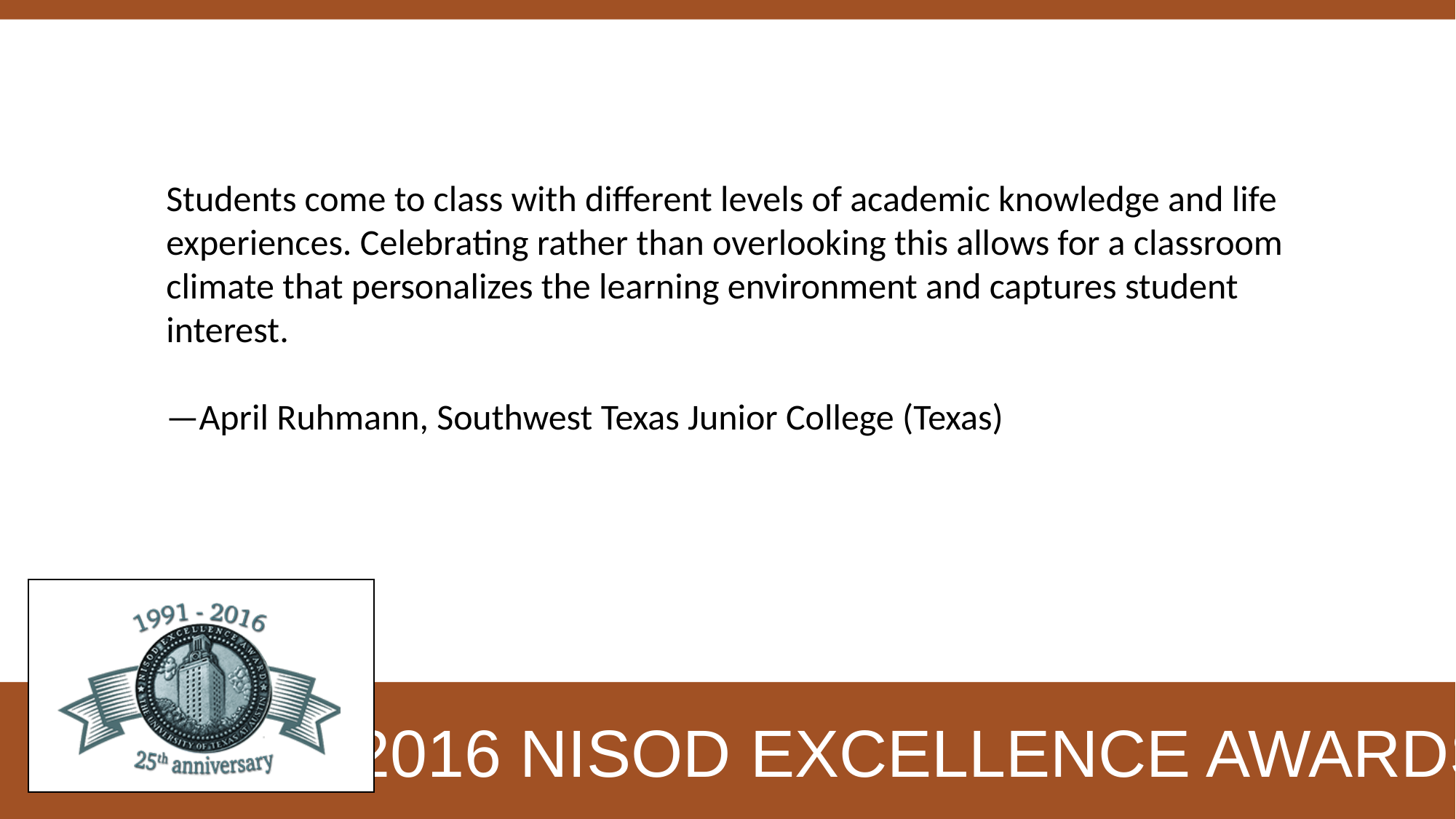

Students come to class with different levels of academic knowledge and life experiences. Celebrating rather than overlooking this allows for a classroom climate that personalizes the learning environment and captures student interest.

—April Ruhmann, Southwest Texas Junior College (Texas)